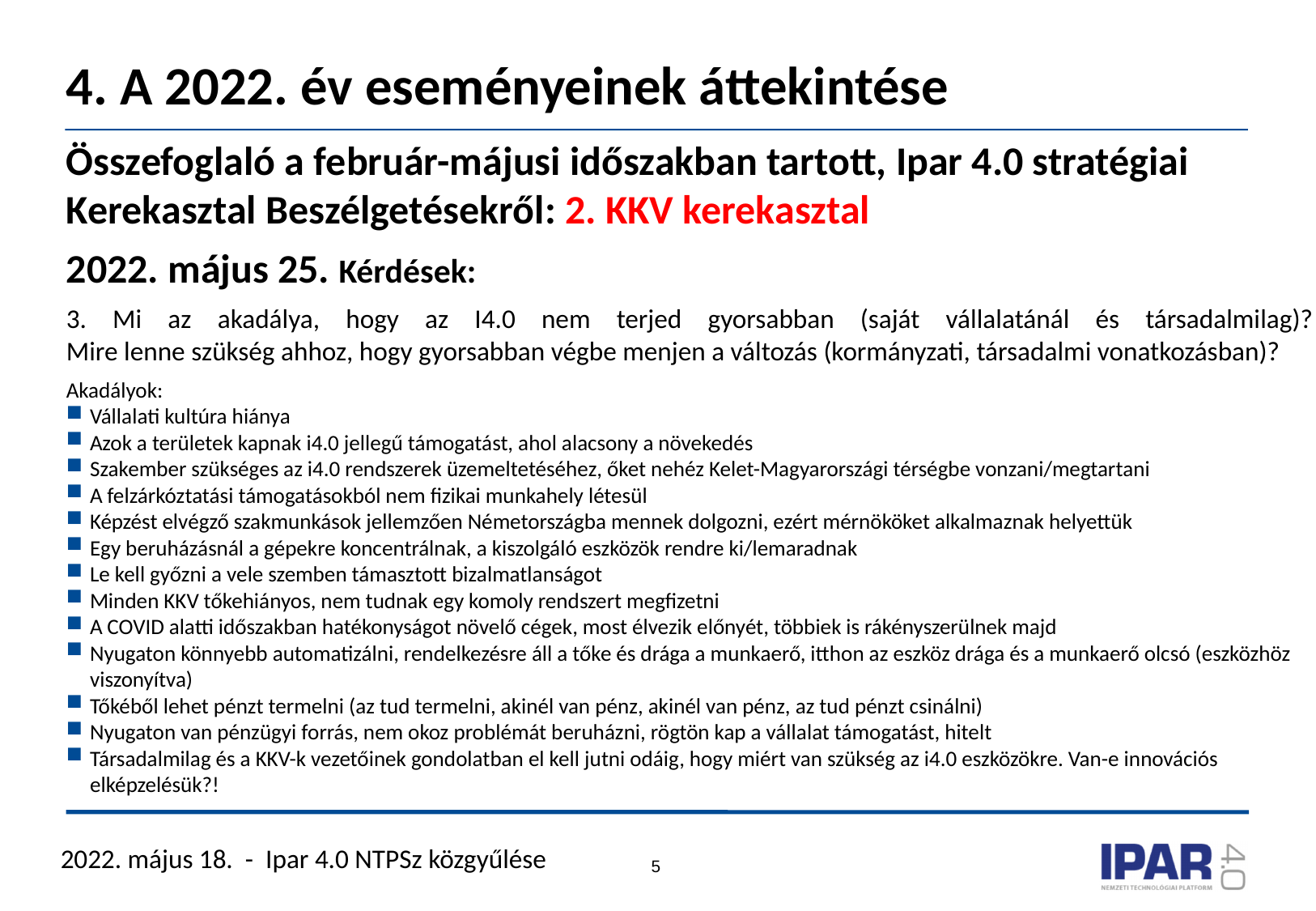

# 4. A 2022. év eseményeinek áttekintése
Összefoglaló a február-májusi időszakban tartott, Ipar 4.0 stratégiai Kerekasztal Beszélgetésekről: 2. KKV kerekasztal
2022. május 25. Kérdések:
3. Mi az akadálya, hogy az I4.0 nem terjed gyorsabban (saját vállalatánál és társadalmilag)?
Mire lenne szükség ahhoz, hogy gyorsabban végbe menjen a változás (kormányzati, társadalmi vonatkozásban)?
Akadályok:
Vállalati kultúra hiánya
Azok a területek kapnak i4.0 jellegű támogatást, ahol alacsony a növekedés
Szakember szükséges az i4.0 rendszerek üzemeltetéséhez, őket nehéz Kelet-Magyarországi térségbe vonzani/megtartani
A felzárkóztatási támogatásokból nem fizikai munkahely létesül
Képzést elvégző szakmunkások jellemzően Németországba mennek dolgozni, ezért mérnököket alkalmaznak helyettük
Egy beruházásnál a gépekre koncentrálnak, a kiszolgáló eszközök rendre ki/lemaradnak
Le kell győzni a vele szemben támasztott bizalmatlanságot
Minden KKV tőkehiányos, nem tudnak egy komoly rendszert megfizetni
A COVID alatti időszakban hatékonyságot növelő cégek, most élvezik előnyét, többiek is rákényszerülnek majd
Nyugaton könnyebb automatizálni, rendelkezésre áll a tőke és drága a munkaerő, itthon az eszköz drága és a munkaerő olcsó (eszközhöz viszonyítva)
Tőkéből lehet pénzt termelni (az tud termelni, akinél van pénz, akinél van pénz, az tud pénzt csinálni)
Nyugaton van pénzügyi forrás, nem okoz problémát beruházni, rögtön kap a vállalat támogatást, hitelt
Társadalmilag és a KKV-k vezetőinek gondolatban el kell jutni odáig, hogy miért van szükség az i4.0 eszközökre. Van-e innovációs elképzelésük?!